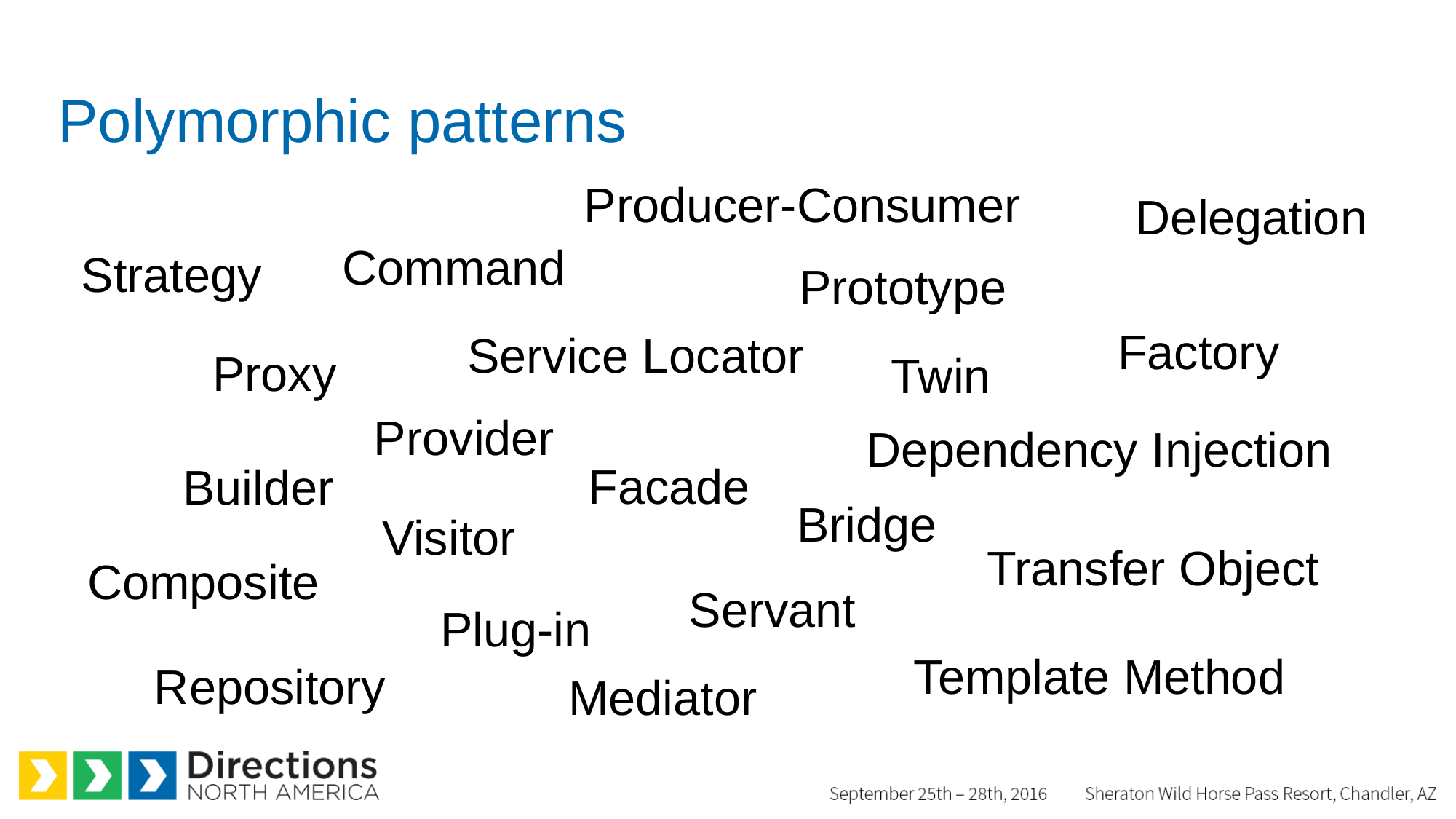

# Polymorphic patterns
Producer-Consumer
Delegation
Command
Strategy
Prototype
Factory
Service Locator
Proxy
Twin
Provider
Dependency Injection
Facade
Builder
Bridge
Visitor
Transfer Object
Composite
Servant
Plug-in
Template Method
Repository
Mediator